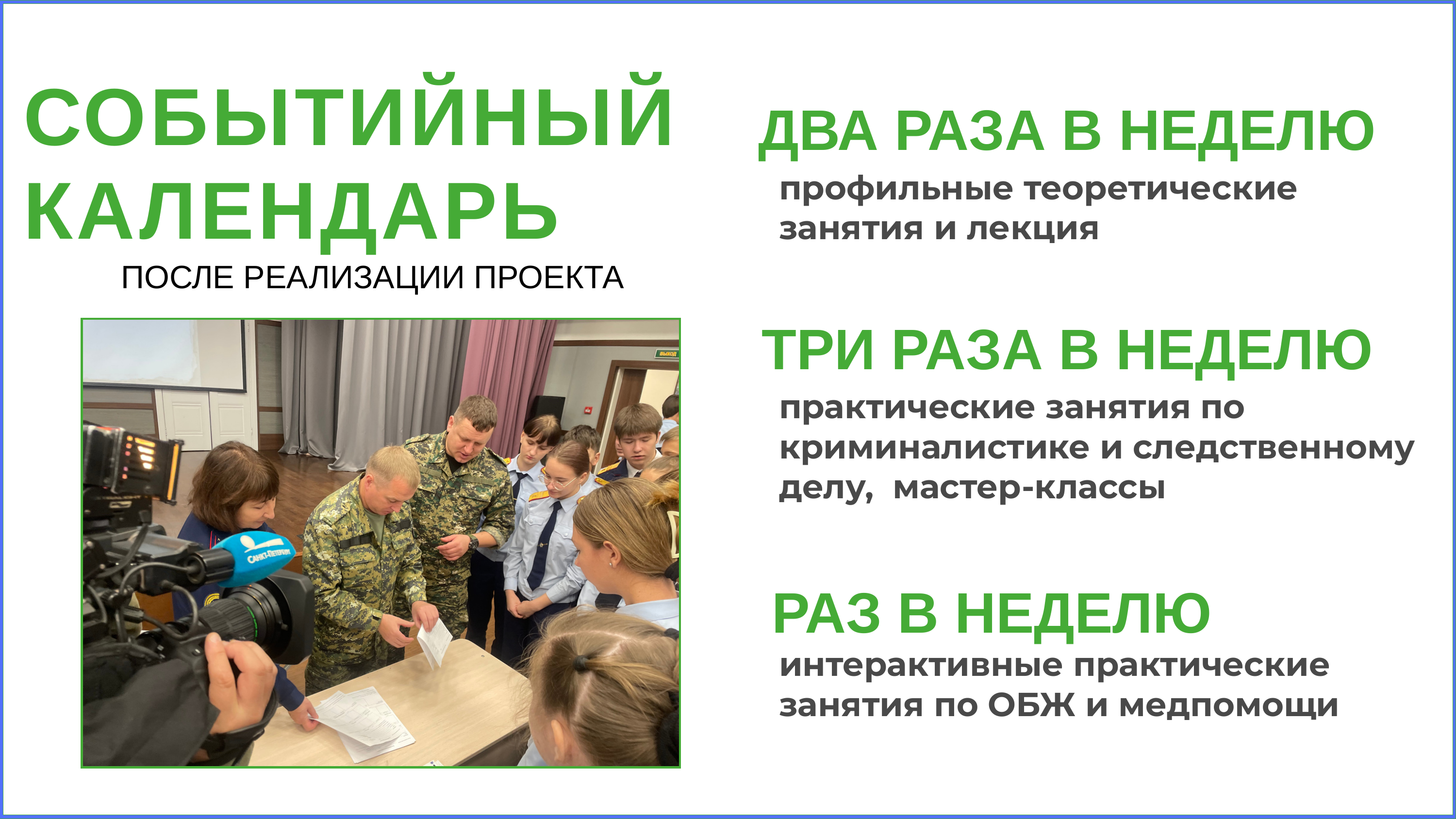

СОБЫТИЙНЫЙ КАЛЕНДАРЬ
ДВА РАЗА В НЕДЕЛЮ
профильные теоретические занятия и лекция
ПОСЛЕ РЕАЛИЗАЦИИ ПРОЕКТА
ТРИ РАЗА В НЕДЕЛЮ

практические занятия по криминалистике и следственному делу,  мастер-классы
РАЗ В НЕДЕЛЮ

интерактивные практические занятия по ОБЖ и медпомощи